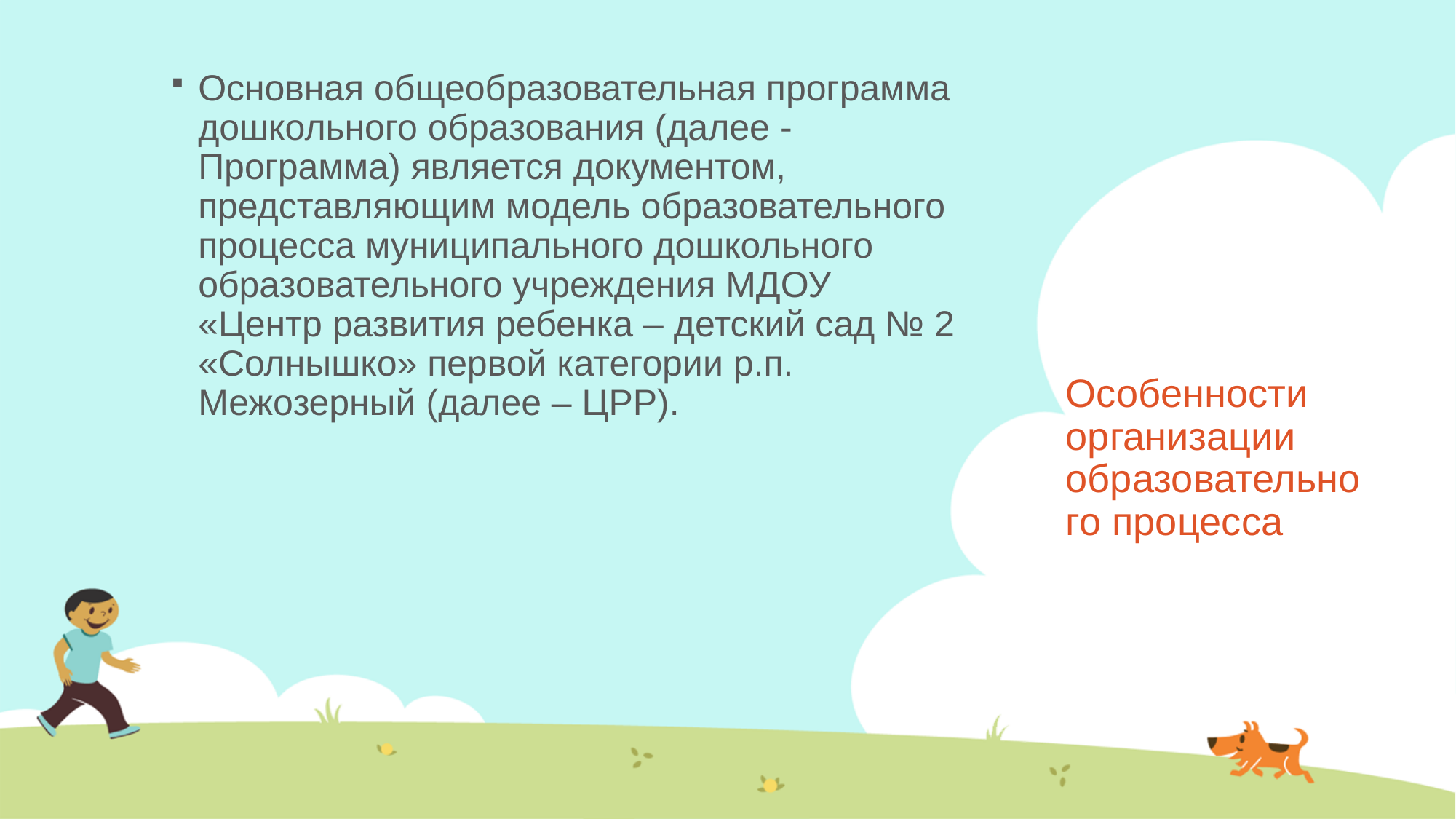

Основная общеобразовательная программа дошкольного образования (далее - Программа) является документом,  представляющим модель образовательного процесса муниципального дошкольного образовательного учреждения МДОУ «Центр развития ребенка – детский сад № 2 «Солнышко» первой категории р.п. Межозерный (далее – ЦРР).

# Особенности организации образовательного процесса